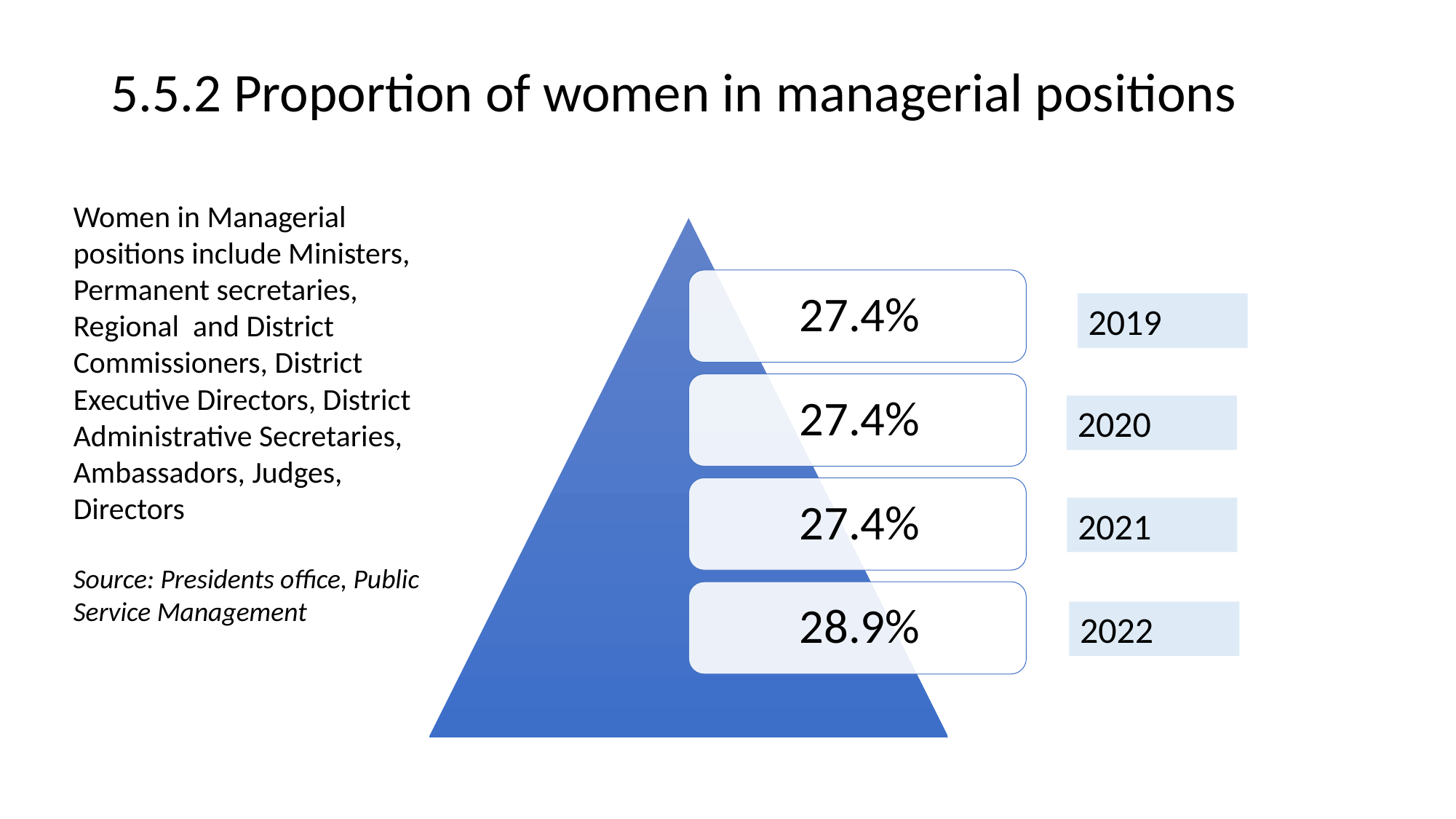

# 5.5.2 Proportion of women in managerial positions
Women in Managerial positions include Ministers, Permanent secretaries, Regional  and District Commissioners, District Executive Directors, District Administrative Secretaries, Ambassadors, Judges, Directors

Source: Presidents office, Public Service Management
27.4%
27.4%
27.4%
28.9%
2019
2020
2021
2022